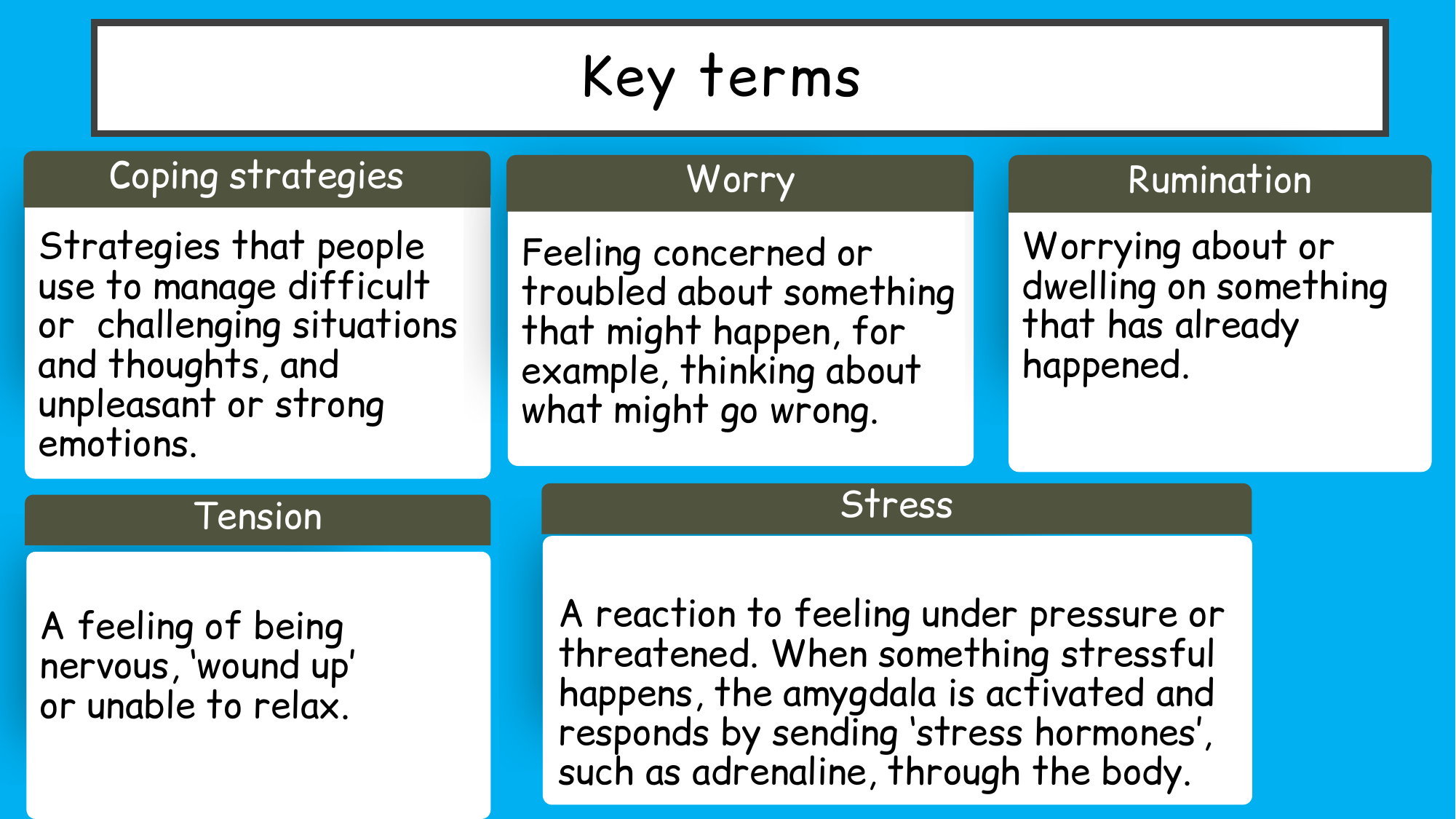

# Key terms
Coping strategies

Strategies that people use to manage difficult or  challenging situations and thoughts, and unpleasant or strong emotions.
Worry

Feeling concerned or troubled about something that might happen, for example, thinking about what might go wrong.
Rumination

Worrying about or dwelling on something that has already happened.
Stress

A reaction to feeling under pressure or threatened. When something stressful happens, the amygdala is activated and responds by sending ‘stress hormones’, such as adrenaline, through the body.
Tension

A feeling of being nervous, ‘wound up’
or unable to relax.